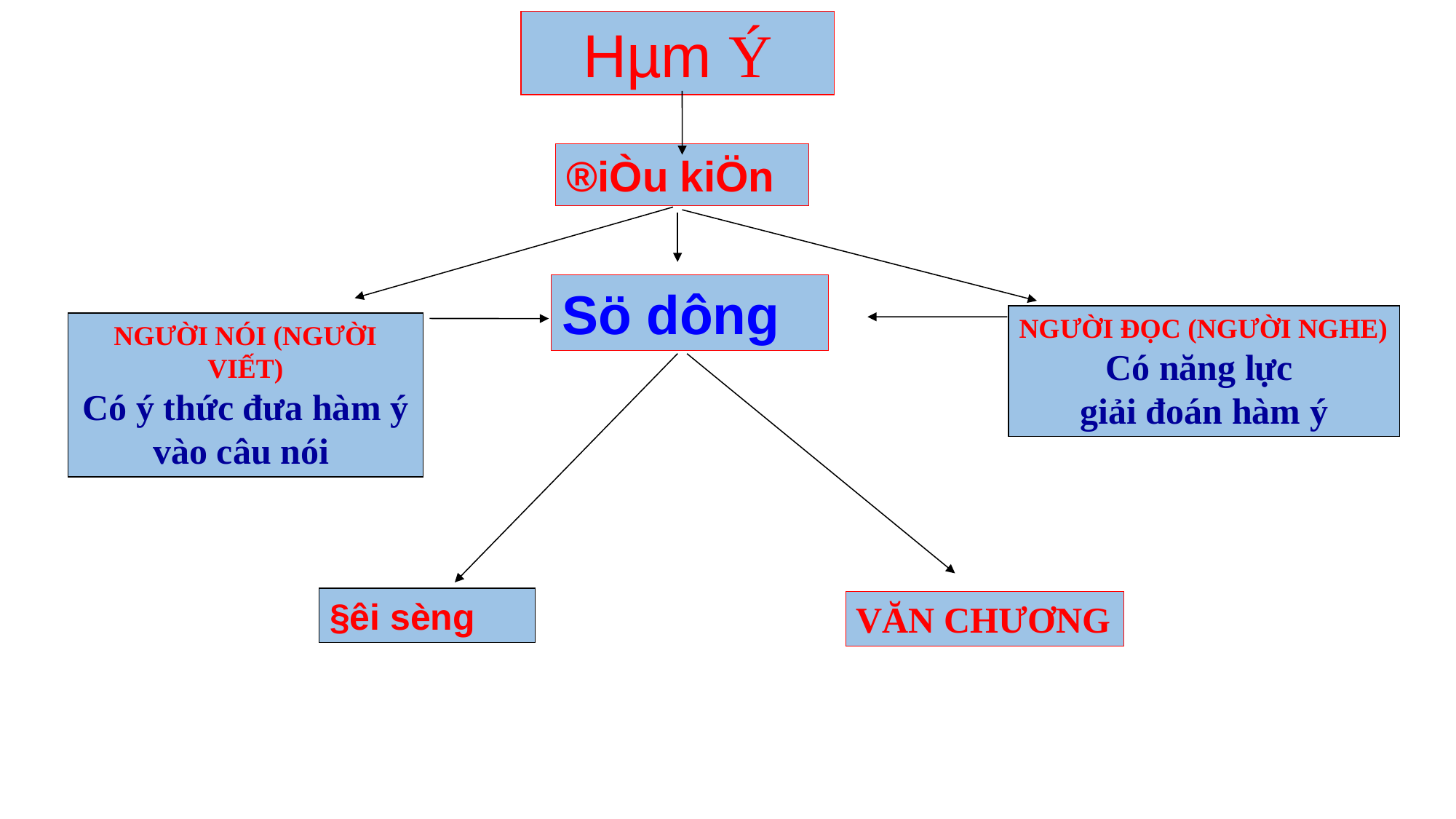

Hµm Ý

®iÒu kiÖn

Sö dông
NGƯỜI ĐỌC (NGƯỜI NGHE)
Có năng lực
giải đoán hàm ý
NGƯỜI NÓI (NGƯỜI VIẾT)
Có ý thức đưa hàm ý
vào câu nói

§êi sèng
VĂN CHƯƠNG